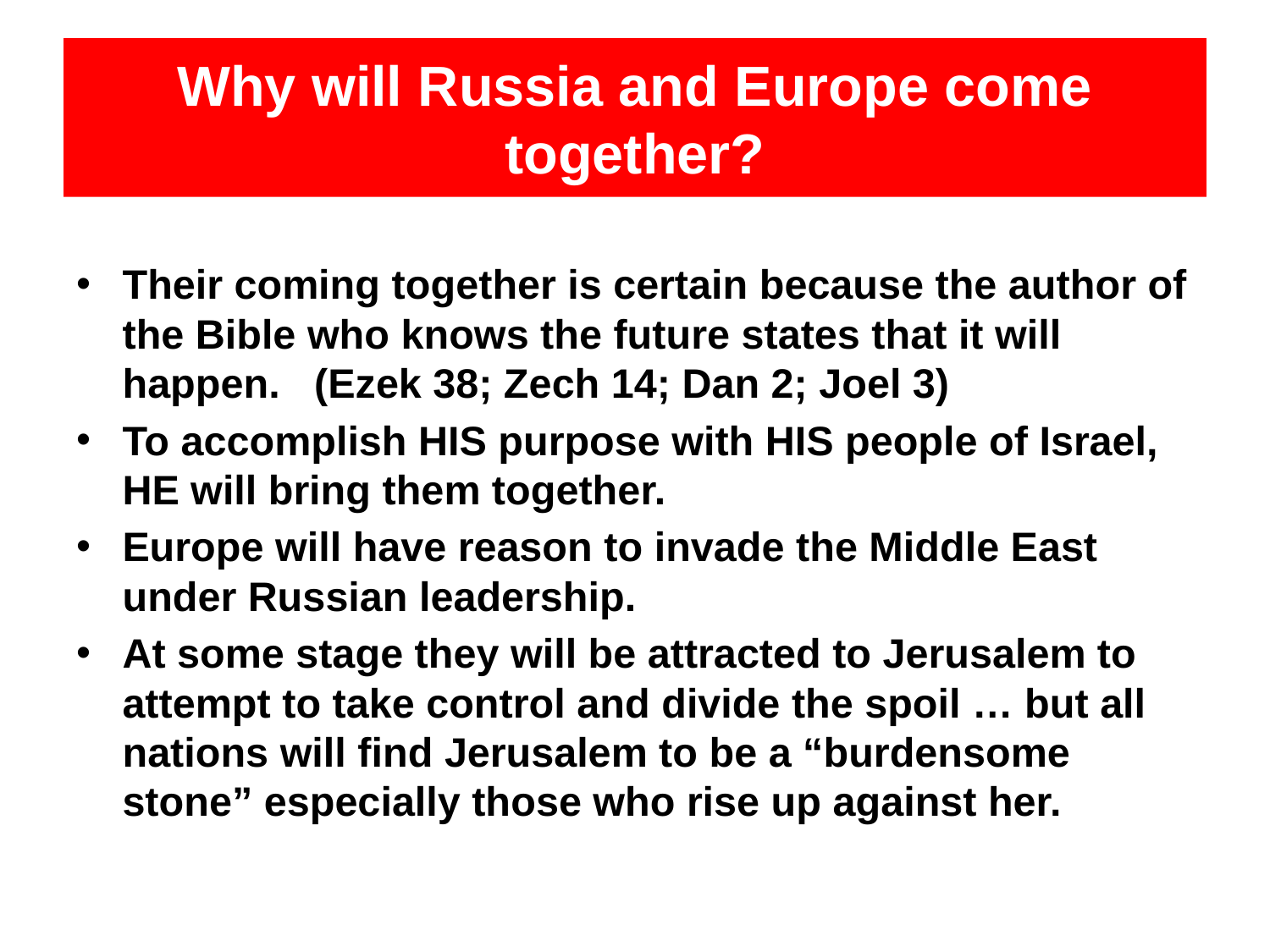

# Why will Russia and Europe come together?
Their coming together is certain because the author of the Bible who knows the future states that it will happen.   (Ezek 38; Zech 14; Dan 2; Joel 3)
To accomplish HIS purpose with HIS people of Israel, HE will bring them together.
Europe will have reason to invade the Middle East under Russian leadership.
At some stage they will be attracted to Jerusalem to attempt to take control and divide the spoil … but all nations will find Jerusalem to be a “burdensome stone” especially those who rise up against her.